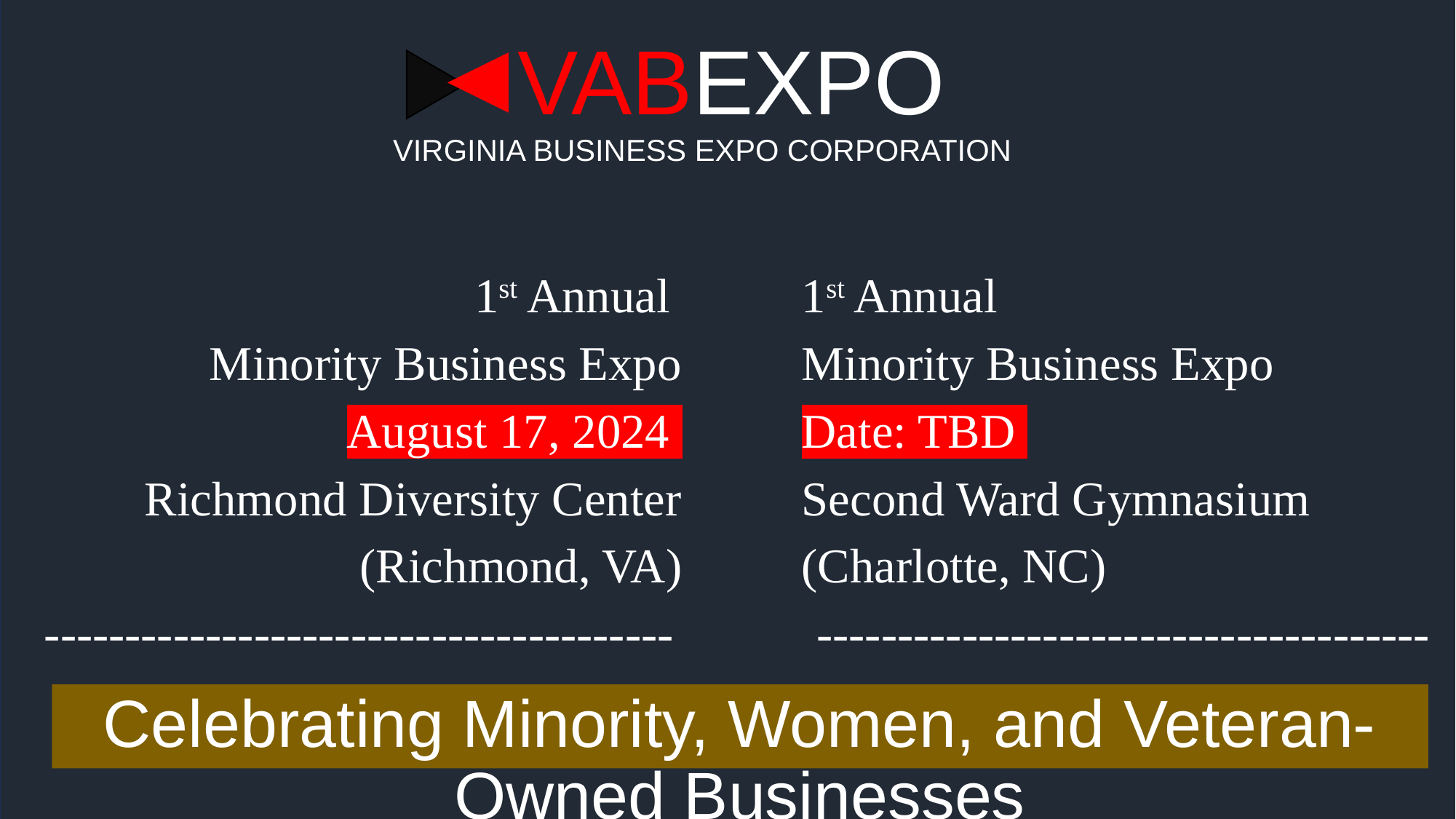

# VABEXPO

VIRGINIA BUSINESS EXPO CORPORATION
1st Annual
Minority Business Expo
August 17, 2024
Richmond Diversity Center
(Richmond, VA)
-----------------------------------------
1st Annual
Minority Business Expo
Date: TBD
Second Ward Gymnasium
(Charlotte, NC)
--------------------------------------

Celebrating Minority, Women, and Veteran-Owned Businesses